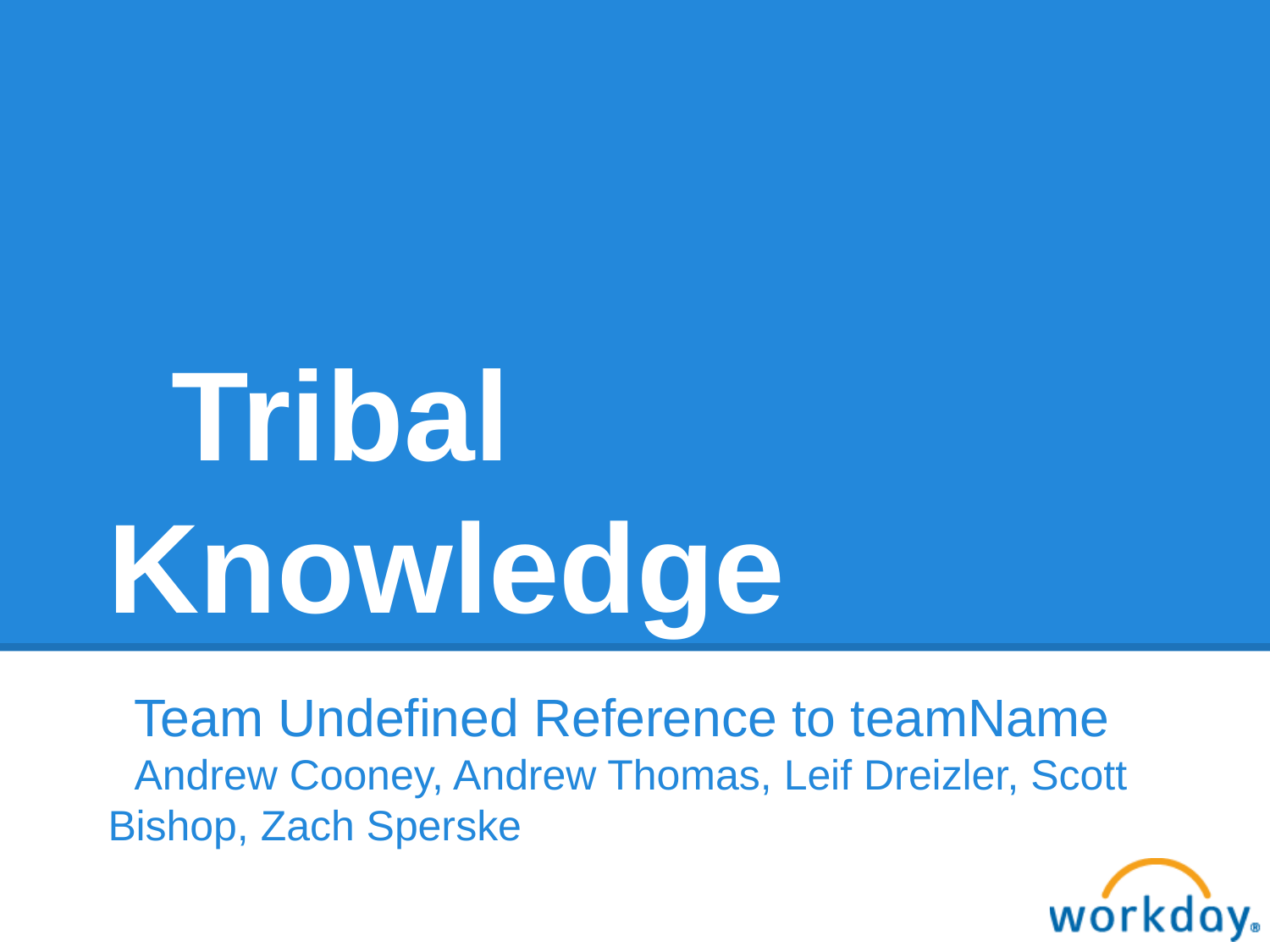

# Tribal Knowledge
Team Undefined Reference to teamName
Andrew Cooney, Andrew Thomas, Leif Dreizler, Scott Bishop, Zach Sperske